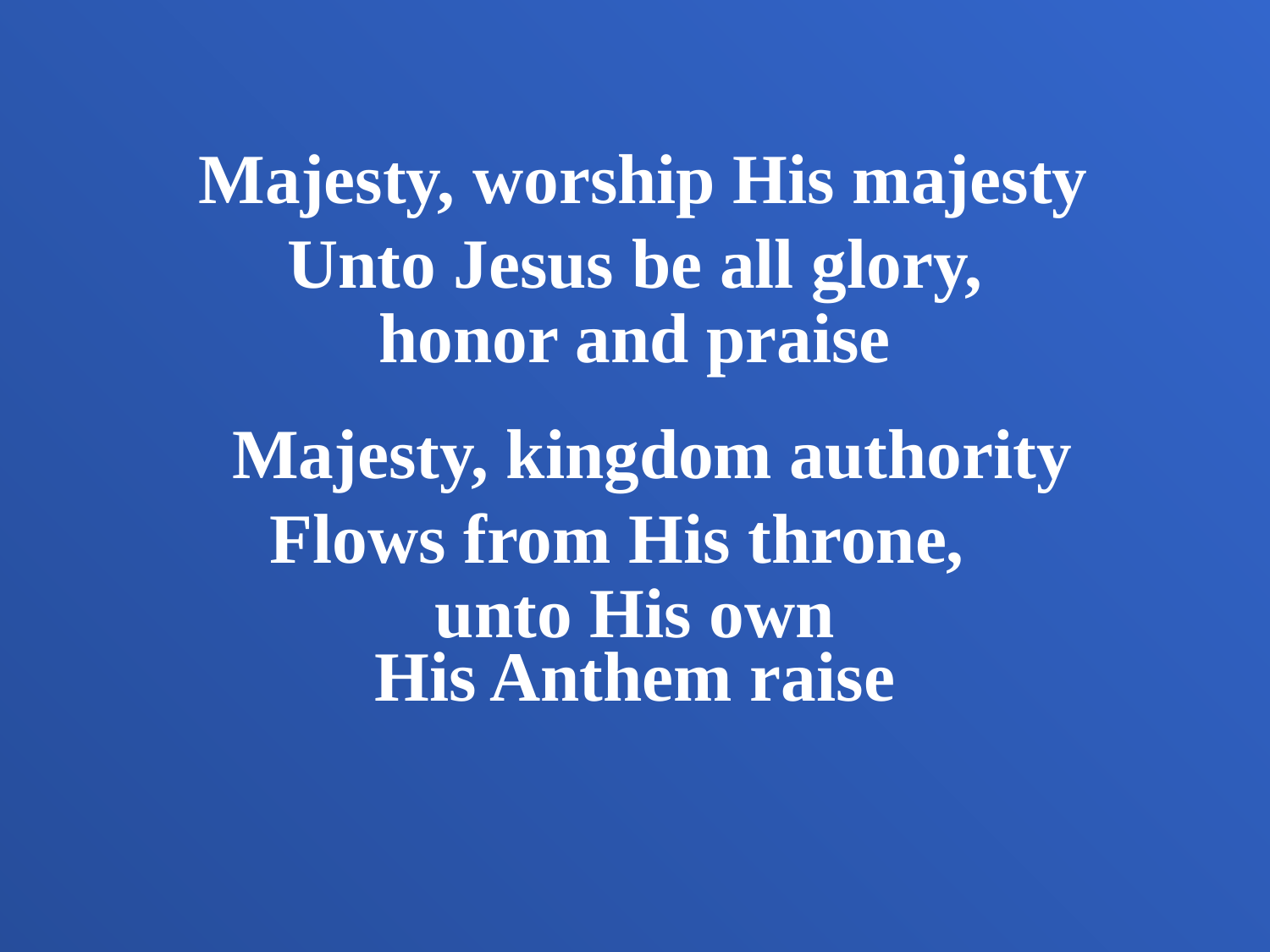

Majesty, worship His majesty
 Unto Jesus be all glory,
honor and praise
  Majesty, kingdom authority

Flows from His throne,
unto His own
His Anthem raise